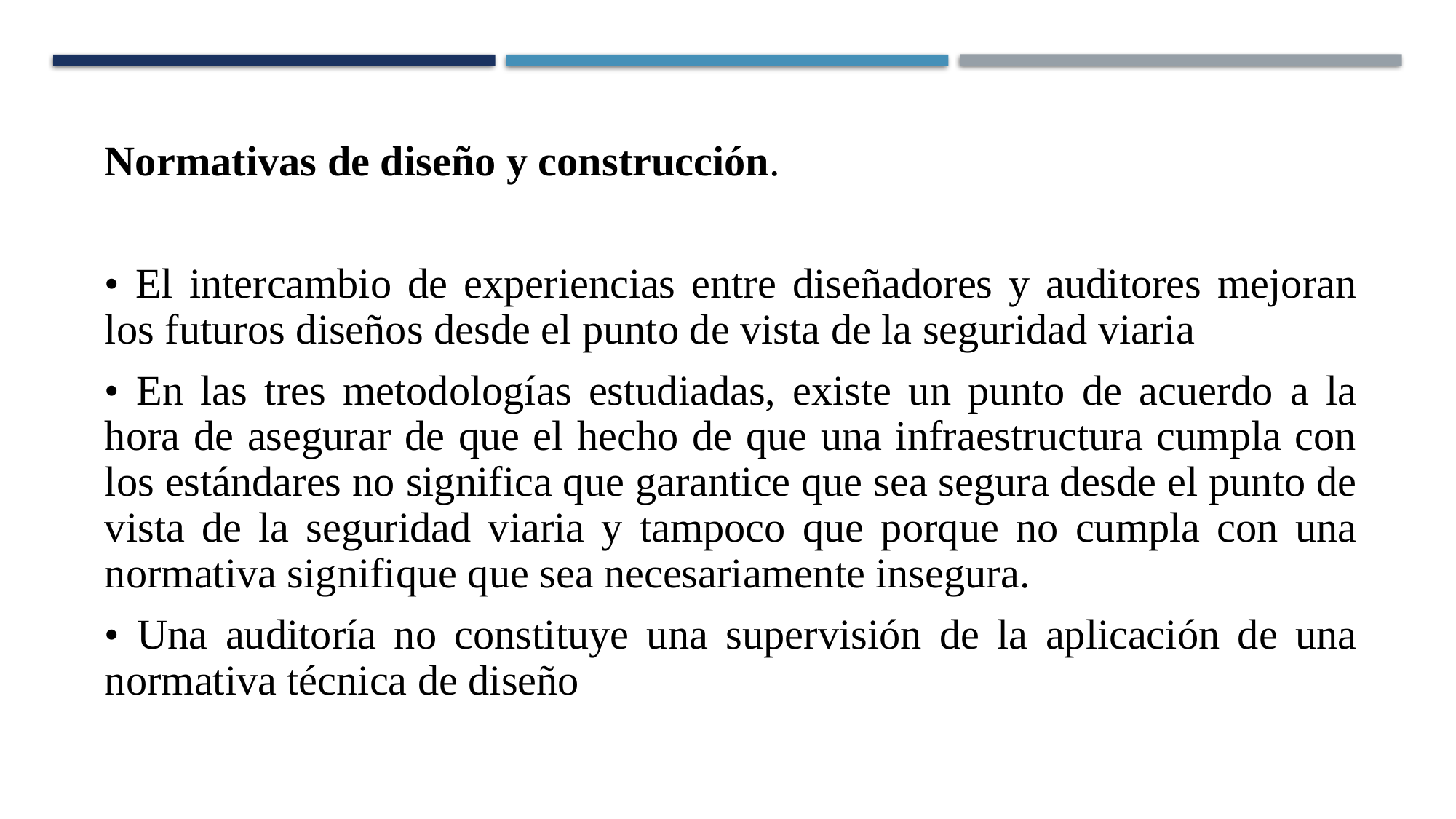

Normativas de diseño y construcción.

• El intercambio de experiencias entre diseñadores y auditores mejoran los futuros diseños desde el punto de vista de la seguridad viaria
• En las tres metodologías estudiadas, existe un punto de acuerdo a la hora de asegurar de que el hecho de que una infraestructura cumpla con los estándares no significa que garantice que sea segura desde el punto de vista de la seguridad viaria y tampoco que porque no cumpla con una normativa signifique que sea necesariamente insegura.
• Una auditoría no constituye una supervisión de la aplicación de una normativa técnica de diseño